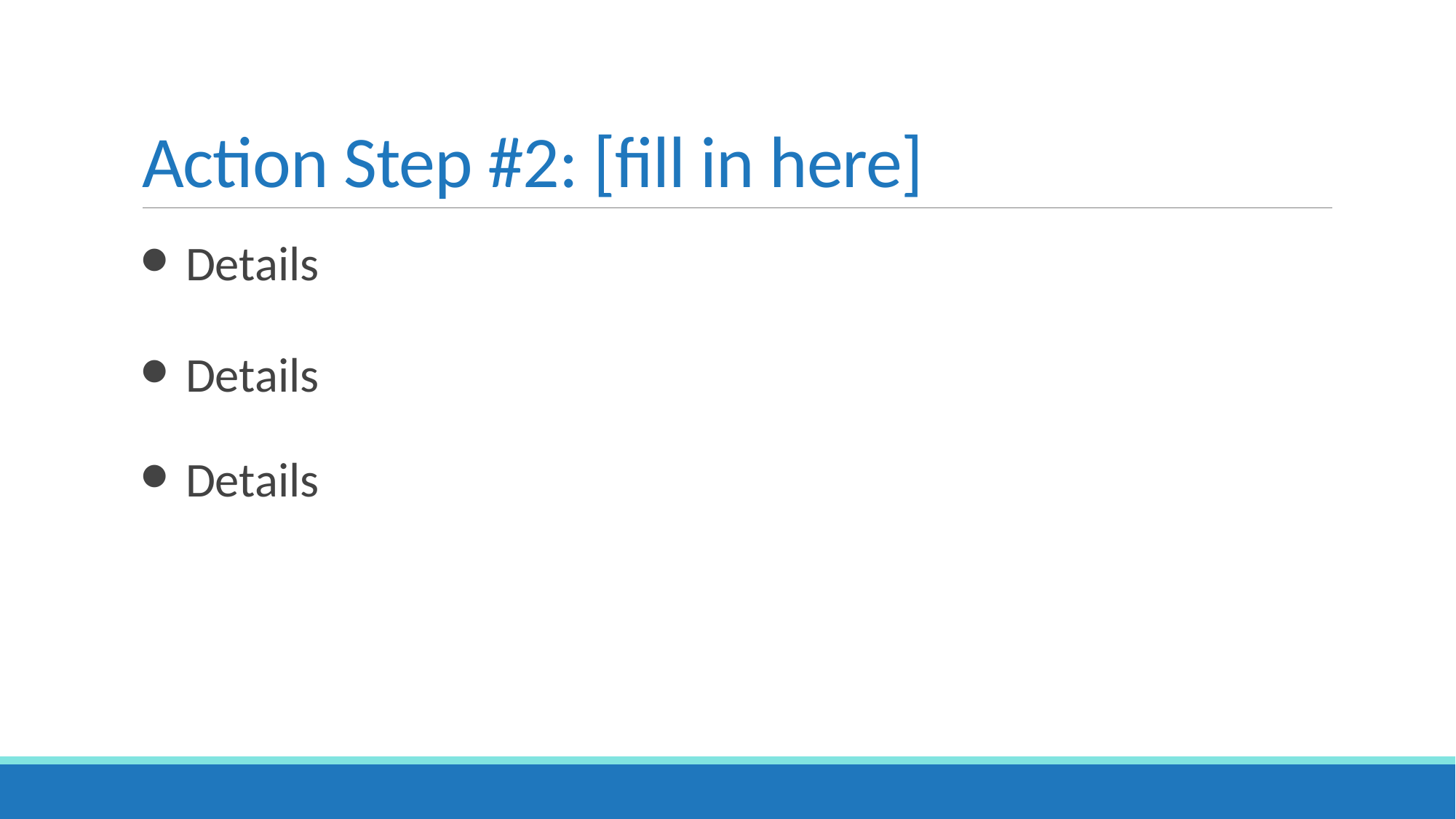

# Action Step #2: [fill in here]
Details

Details

Details